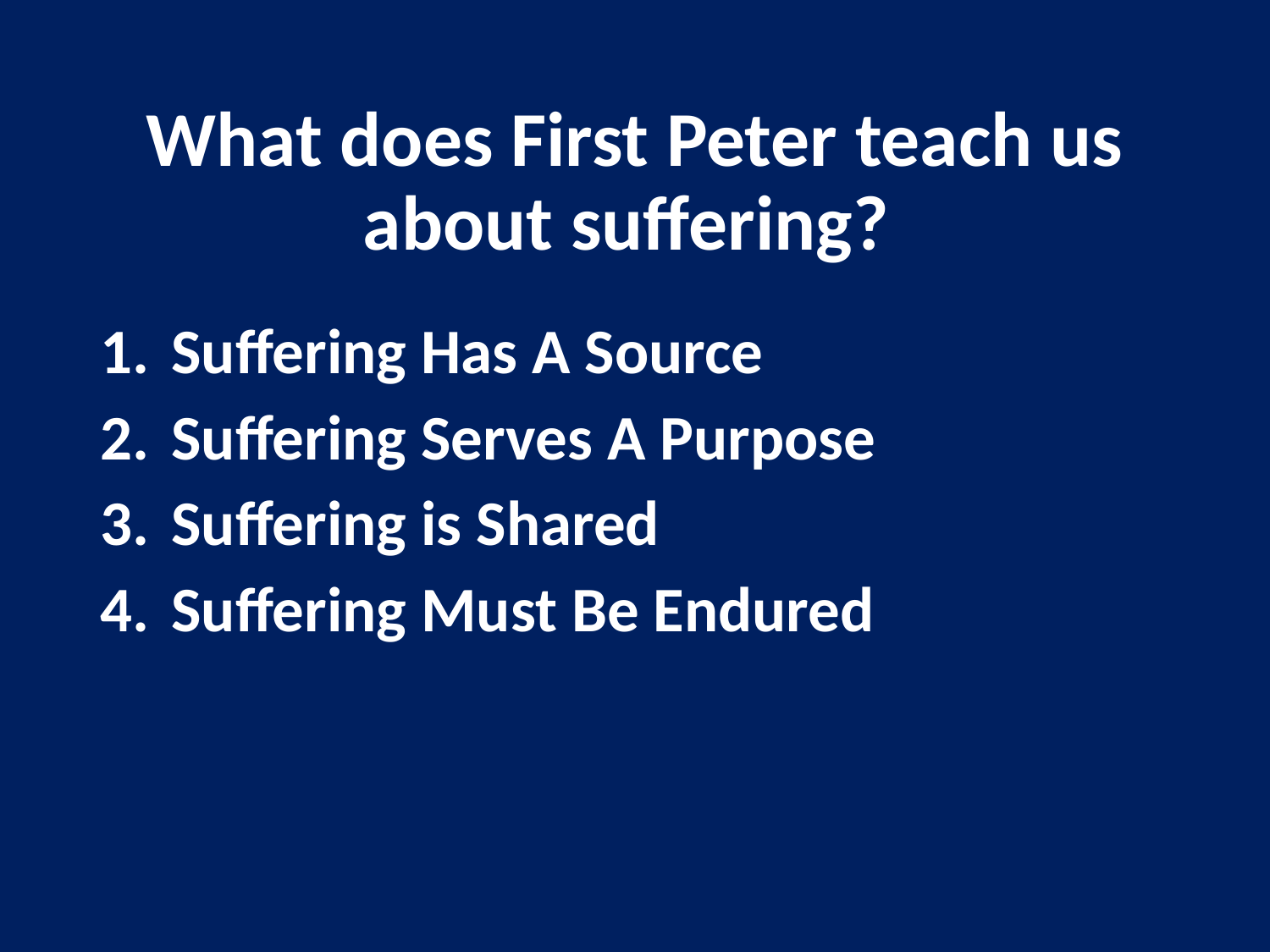

# What does First Peter teach us about suffering?
Suffering Has A Source
Suffering Serves A Purpose
Suffering is Shared
Suffering Must Be Endured